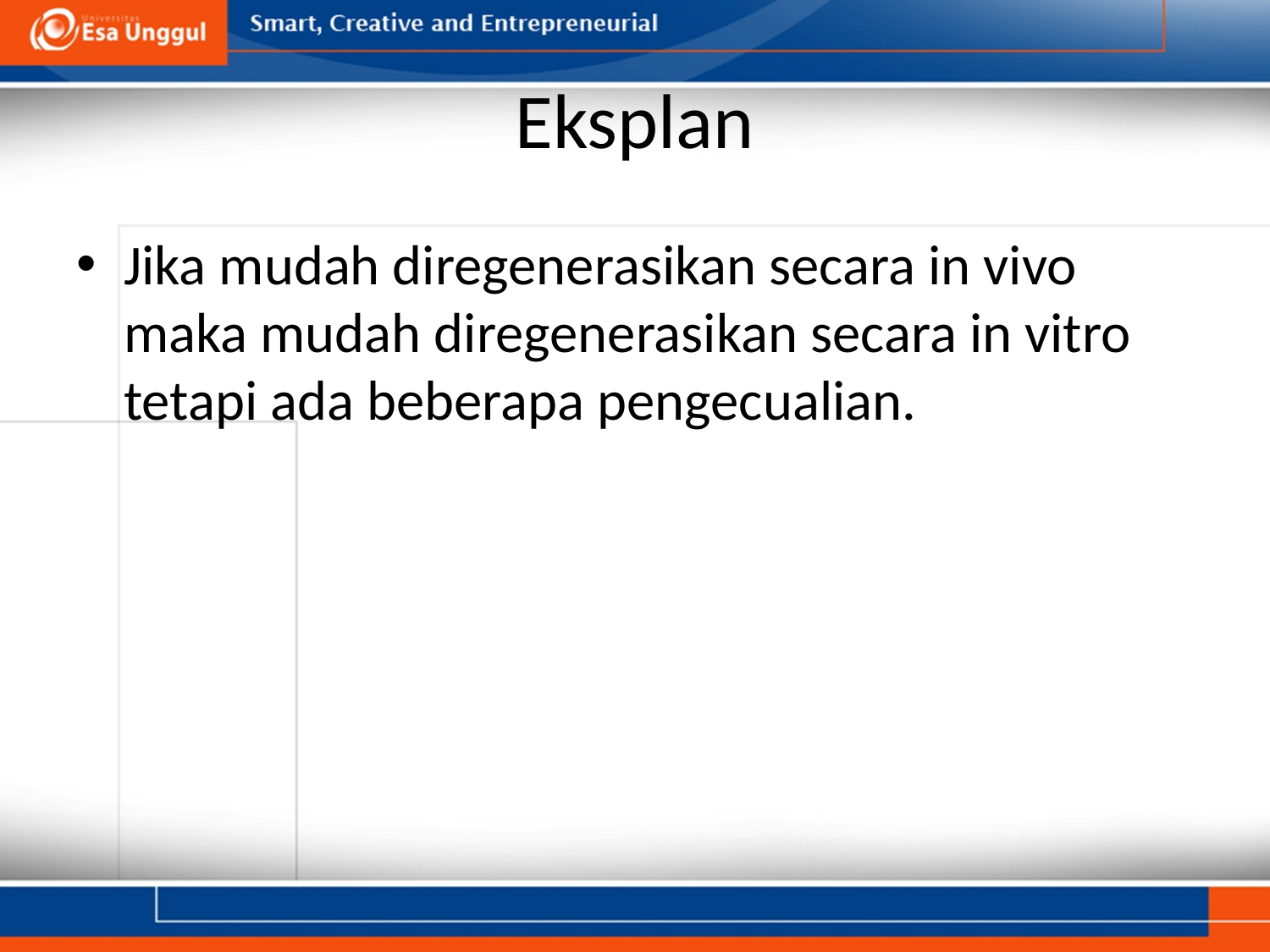

# Eksplan
Jika mudah diregenerasikan secara in vivo maka mudah diregenerasikan secara in vitro tetapi ada beberapa pengecualian.